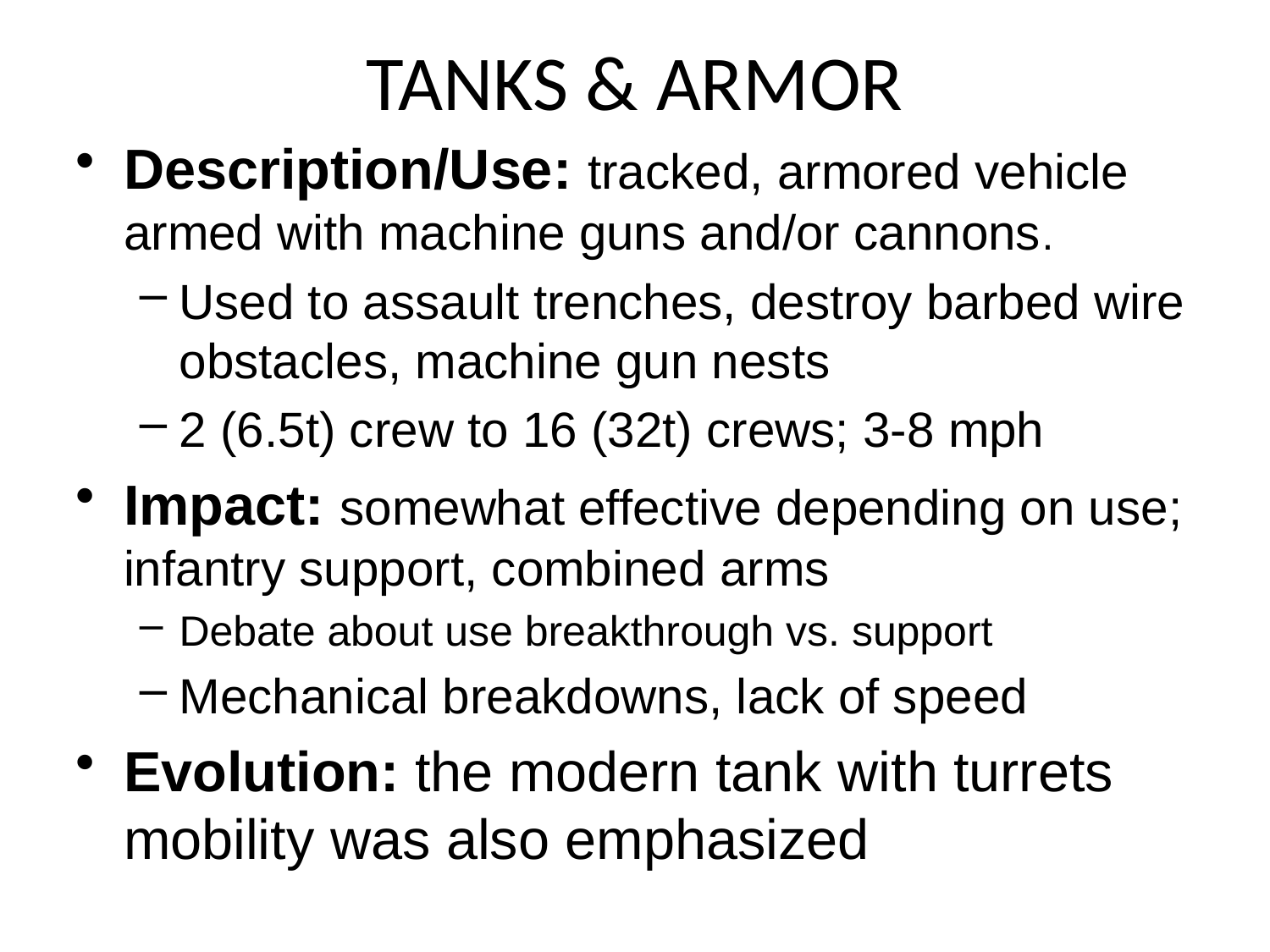

# TANKS & ARMOR
Description/Use: tracked, armored vehicle armed with machine guns and/or cannons.
Used to assault trenches, destroy barbed wire obstacles, machine gun nests
2 (6.5t) crew to 16 (32t) crews; 3-8 mph
Impact: somewhat effective depending on use; infantry support, combined arms
Debate about use breakthrough vs. support
Mechanical breakdowns, lack of speed
Evolution: the modern tank with turrets mobility was also emphasized